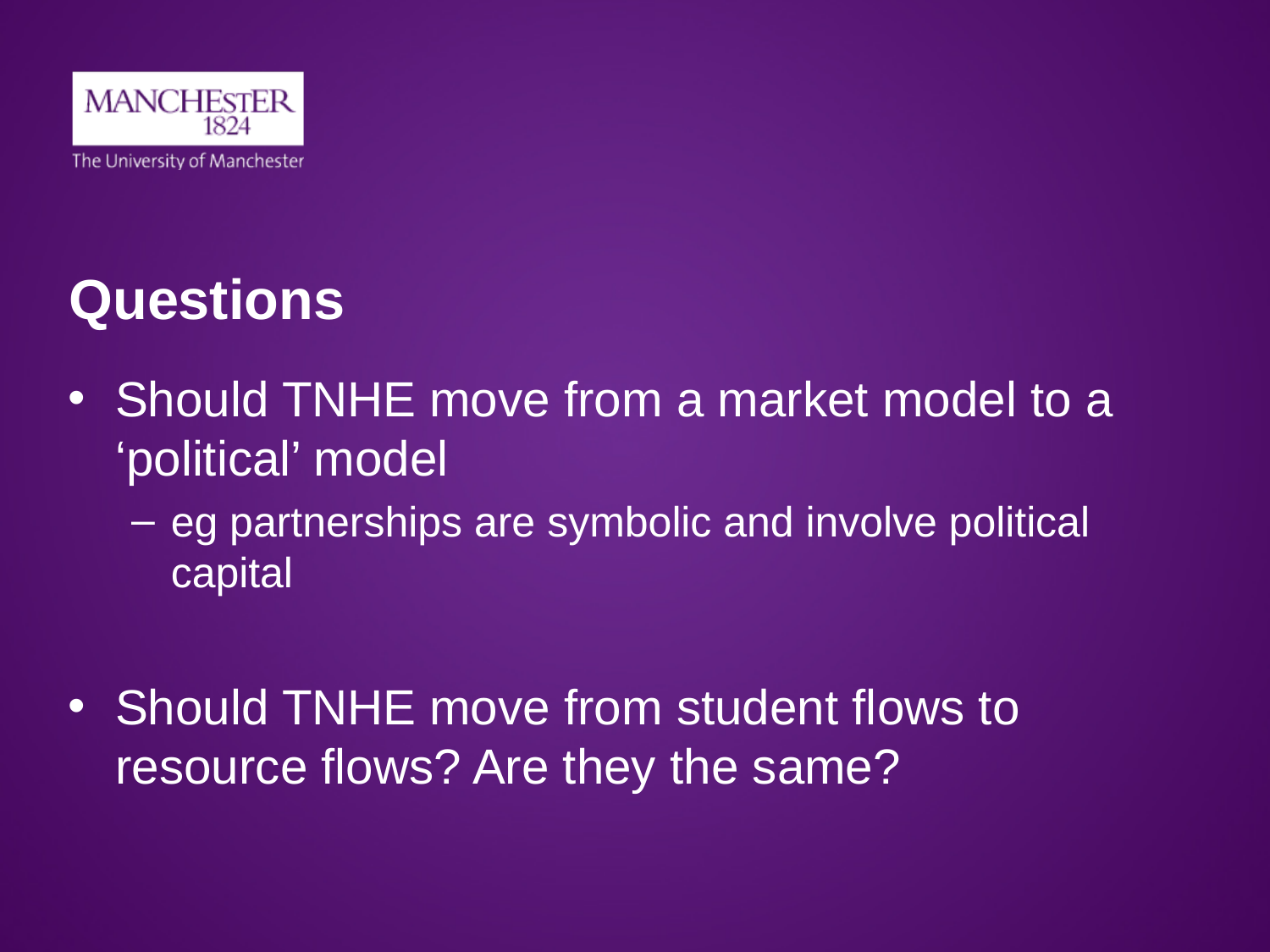

# Questions
Should TNHE move from a market model to a ‘political’ model
eg partnerships are symbolic and involve political capital

Should TNHE move from student flows to resource flows? Are they the same?